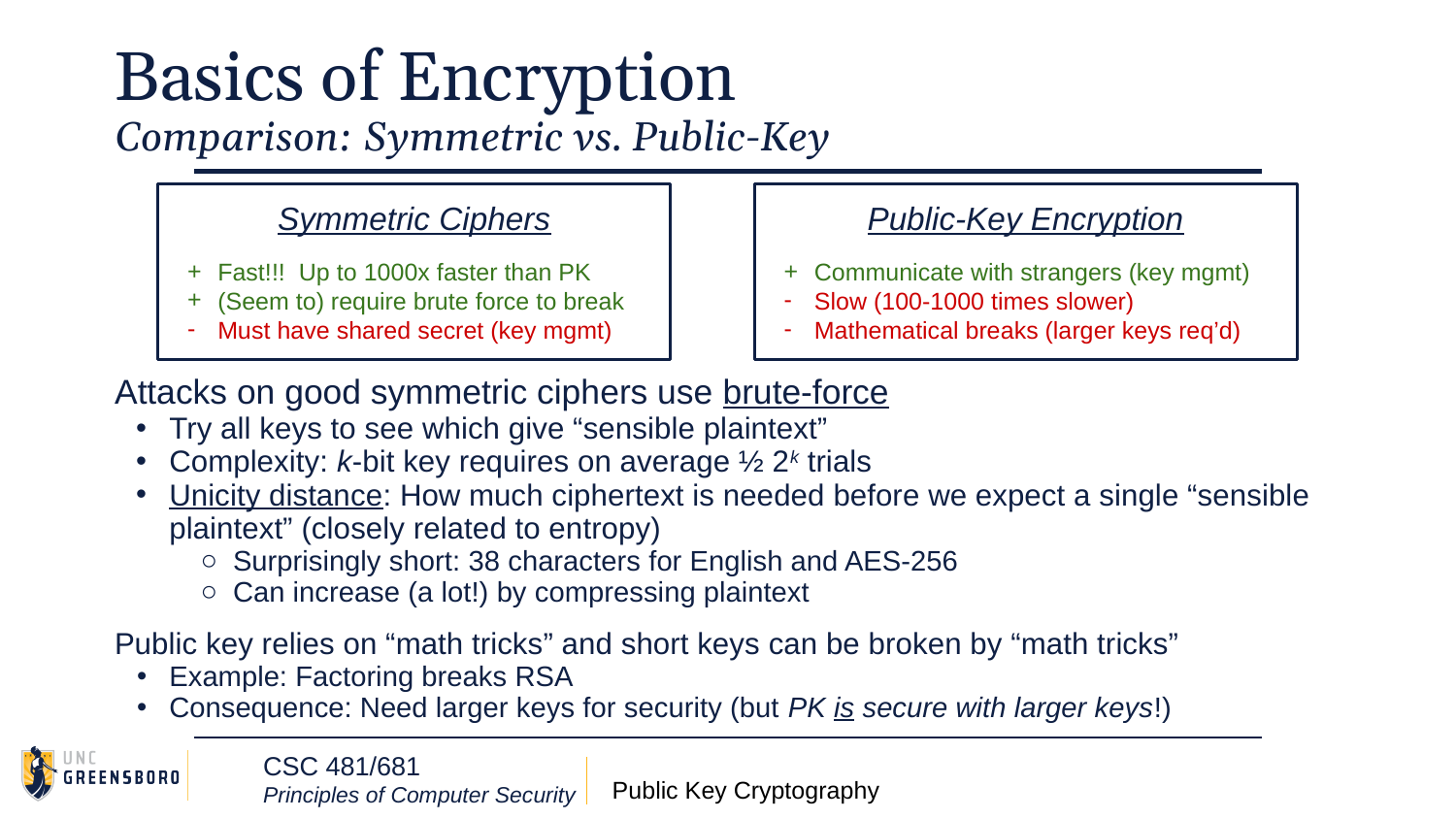

# Basics of Encryption
Comparison: Symmetric vs. Public-Key
Symmetric Ciphers

Fast!!!  Up to 1000x faster than PK
(Seem to) require brute force to break
Must have shared secret (key mgmt)
Public-Key Encryption

Communicate with strangers (key mgmt)
Slow (100-1000 times slower)
Mathematical breaks (larger keys req’d)
Attacks on good symmetric ciphers use brute-force
Try all keys to see which give “sensible plaintext”
Complexity: k-bit key requires on average ½ 2k trials
Unicity distance: How much ciphertext is needed before we expect a single “sensible plaintext” (closely related to entropy)
Surprisingly short: 38 characters for English and AES-256
Can increase (a lot!) by compressing plaintext

Public key relies on “math tricks” and short keys can be broken by “math tricks”
Example: Factoring breaks RSA
Consequence: Need larger keys for security (but PK is secure with larger keys!)